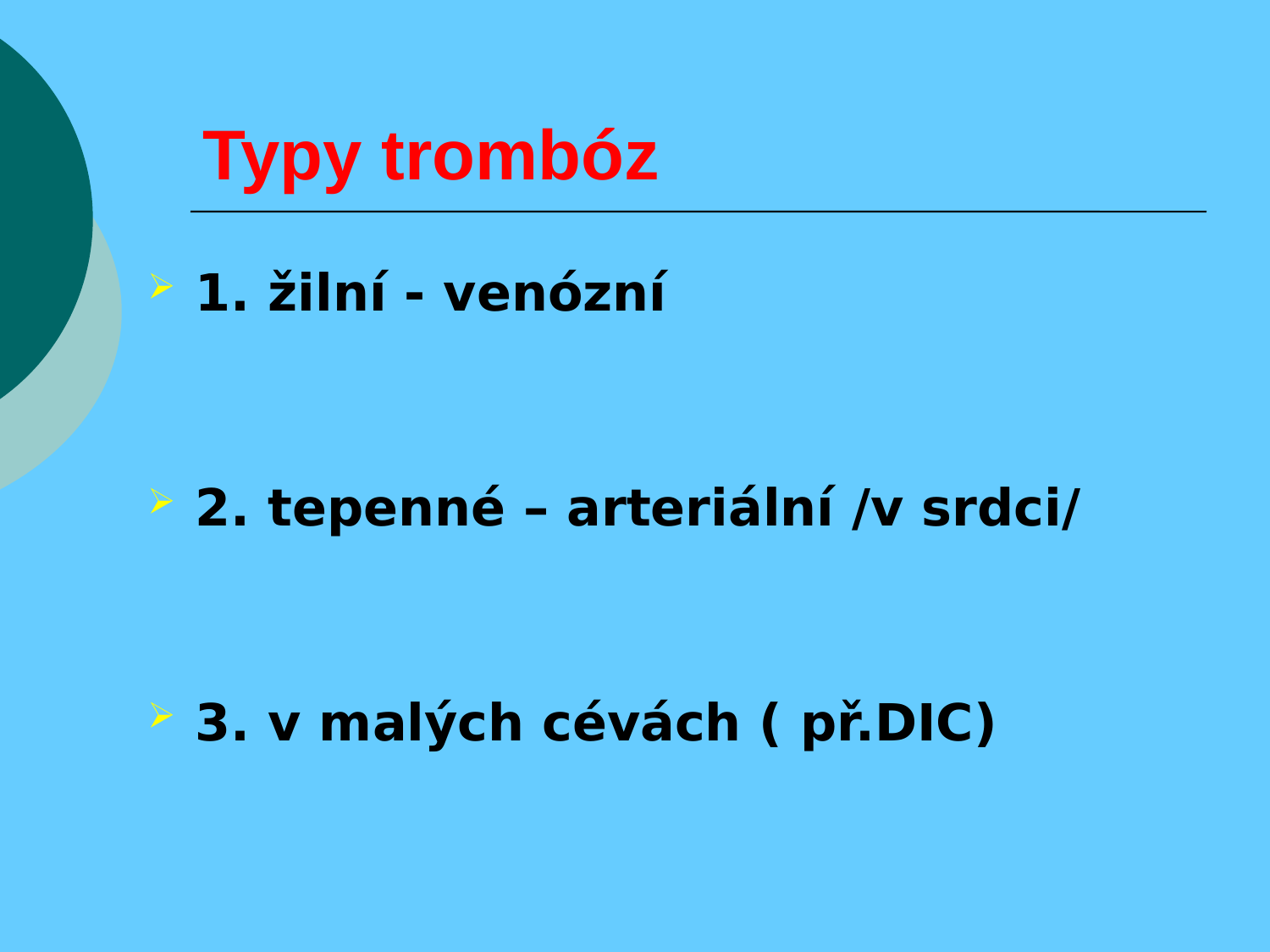

# Typy trombóz
1. žilní - venózní

2. tepenné – arteriální /v srdci/

3. v malých cévách ( př.DIC)